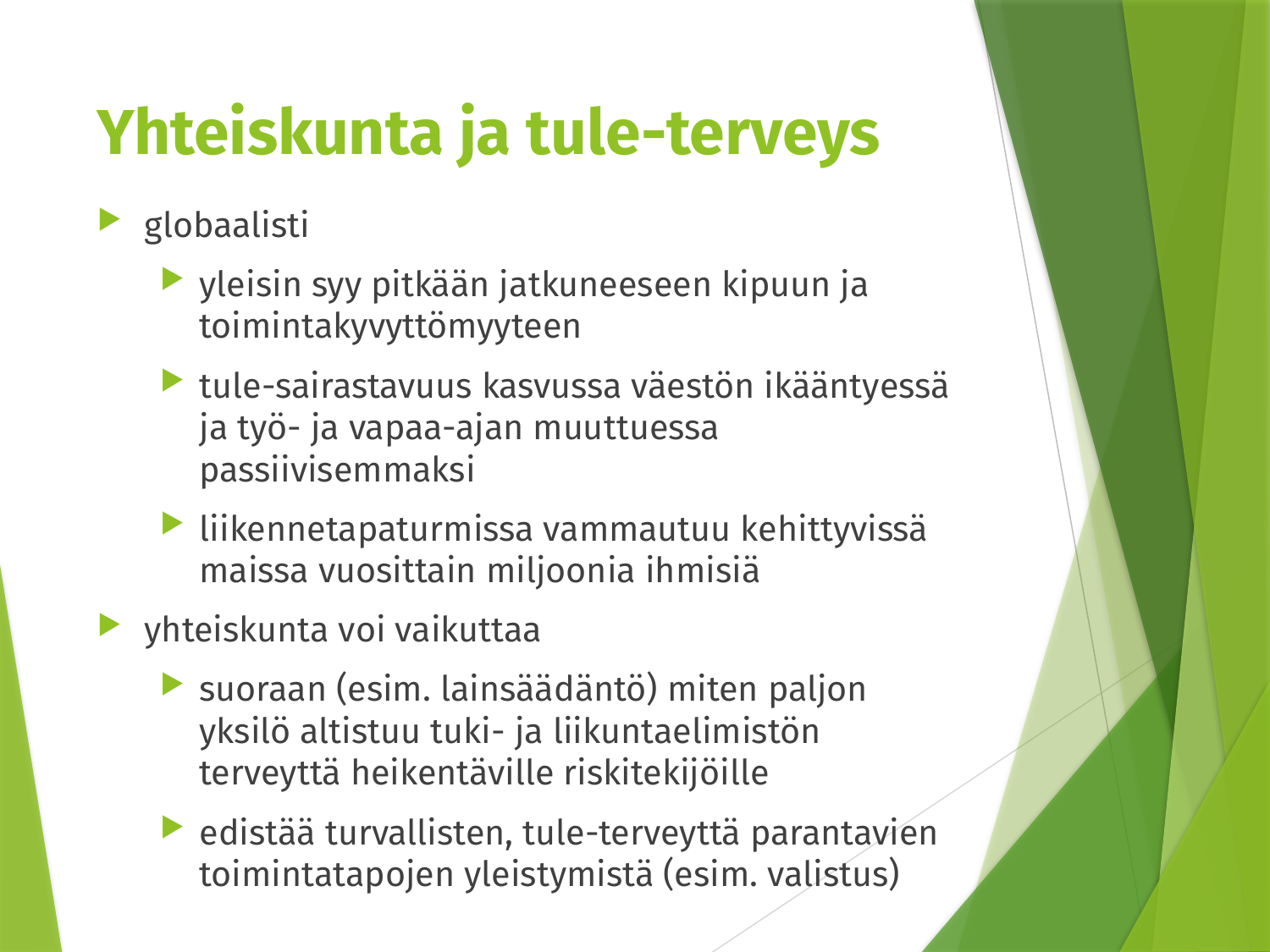

# Yhteiskunta ja tule-terveys
globaalisti
yleisin syy pitkään jatkuneeseen kipuun ja toimintakyvyttömyyteen
tule-sairastavuus kasvussa väestön ikääntyessä ja työ- ja vapaa-ajan muuttuessa passiivisemmaksi
liikennetapaturmissa vammautuu kehittyvissä maissa vuosittain miljoonia ihmisiä
yhteiskunta voi vaikuttaa
suoraan (esim. lainsäädäntö) miten paljon yksilö altistuu tuki- ja liikuntaelimistön terveyttä heikentäville riskitekijöille
edistää turvallisten, tule-terveyttä parantavien toimintatapojen yleistymistä (esim. valistus)